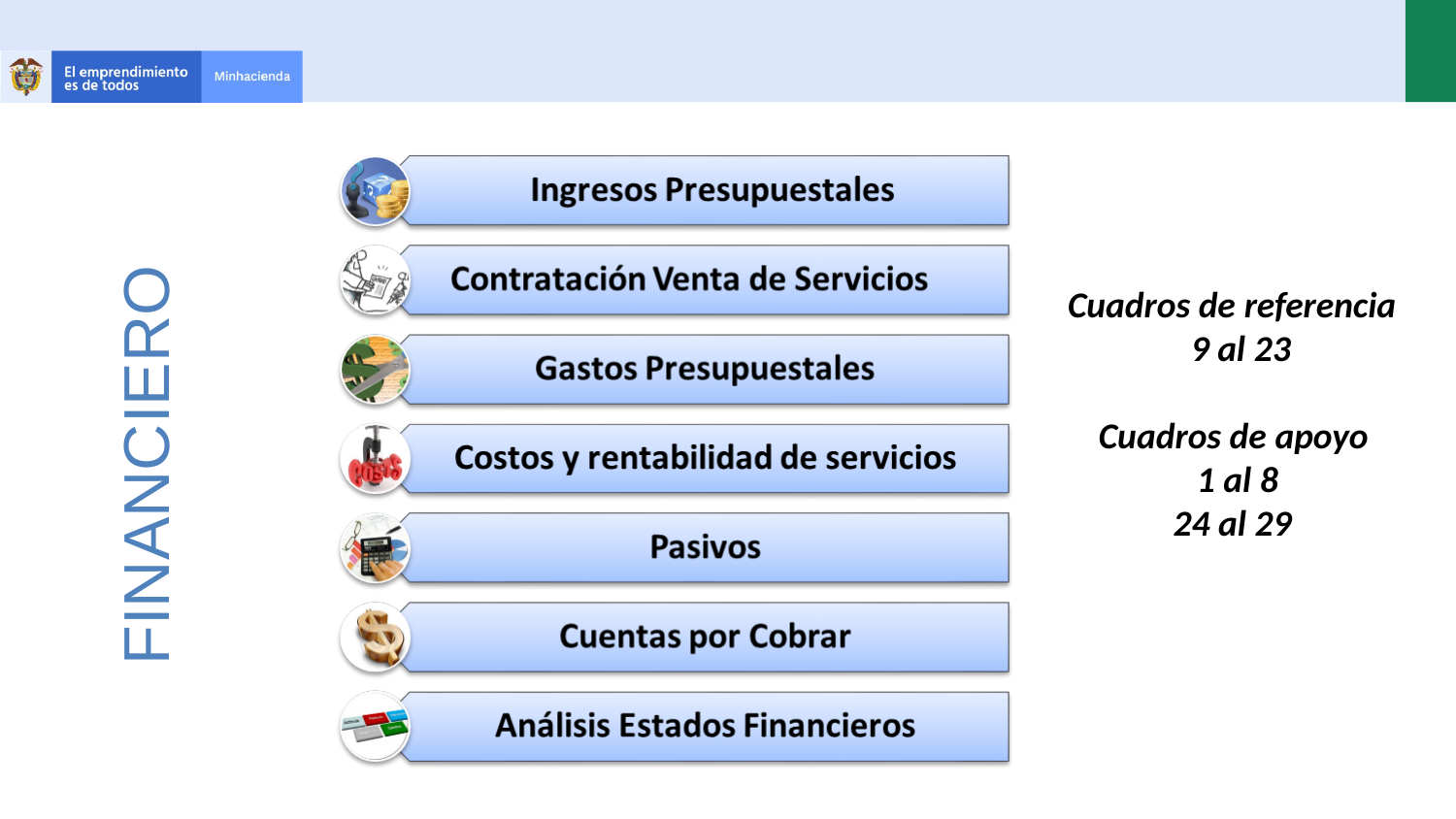

FINANCIERO
# Cuadros de referencia  9 al 23
Cuadros de apoyo  1 al 8
24 al 29